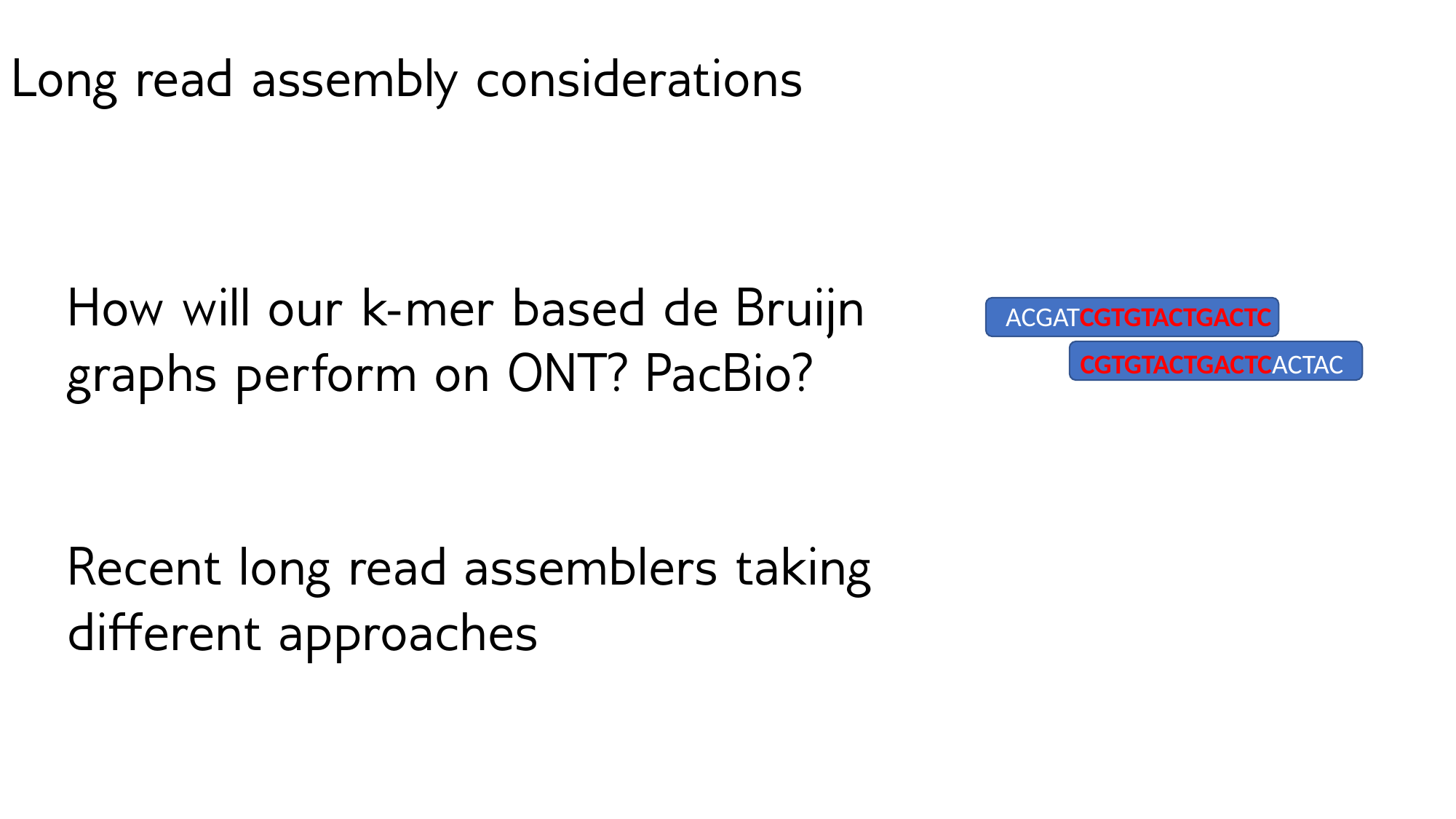

Long read assembly considerations
How will our k-mer based de Bruijn graphs perform on ONT? PacBio?
ACGATCGTGTACTGACTC

CGTGTACTGACTCACTAC

Recent long read assemblers taking different approaches